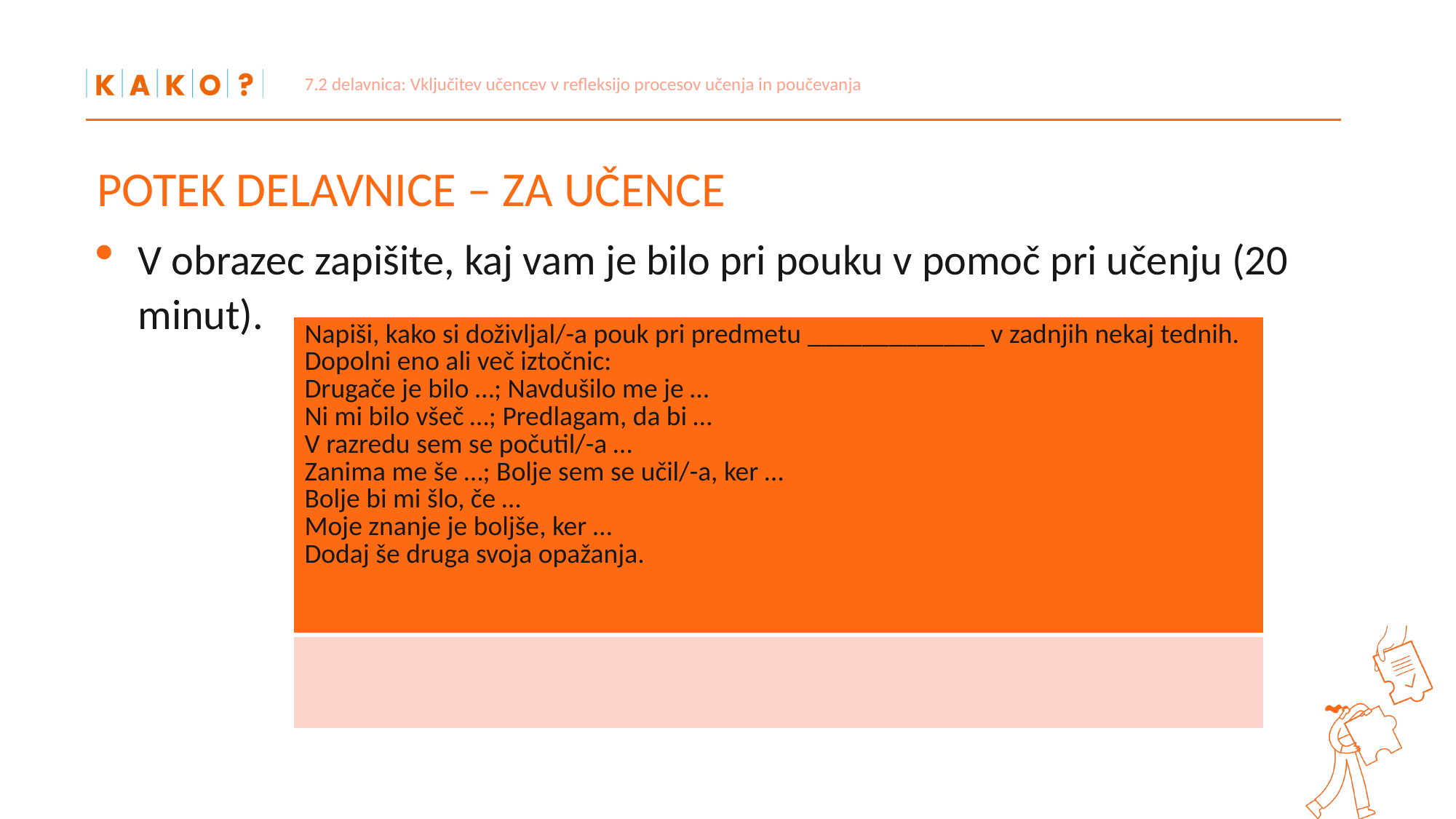

7.2 delavnica: Vključitev učencev v refleksijo procesov učenja in poučevanja
# POTEK DELAVNICE – ZA UČENCE
V obrazec zapišite, kaj vam je bilo pri pouku v pomoč pri učenju (20 minut).

| Napiši, kako si doživljal/-a pouk pri predmetu \_\_\_\_\_\_\_\_\_\_\_\_\_ v zadnjih nekaj tednih. Dopolni eno ali več iztočnic: Drugače je bilo …; Navdušilo me je … Ni mi bilo všeč …; Predlagam, da bi … V razredu sem se počutil/-a … Zanima me še …; Bolje sem se učil/-a, ker … Bolje bi mi šlo, če … Moje znanje je boljše, ker … Dodaj še druga svoja opažanja. |
| --- |
|  |